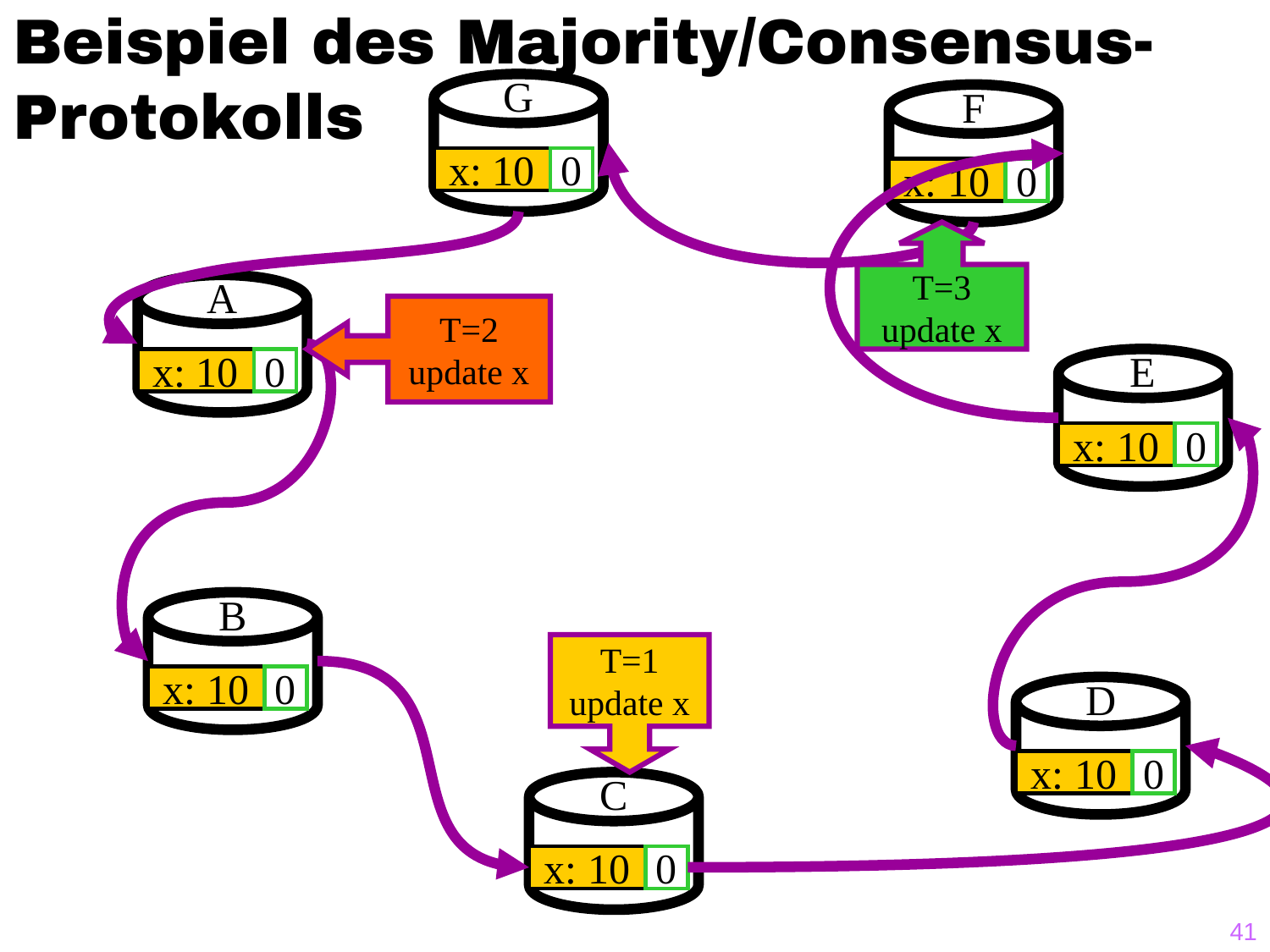

# Beispiel des Majority/Consensus- Protokolls
G

x: 10
0
F

x: 10
0
T=3
update x
A

x: 10
0
T=2
update x
E

x: 10
0
B

x: 10
0
T=1
update x
D

x: 10
0
C

x: 10
0
41